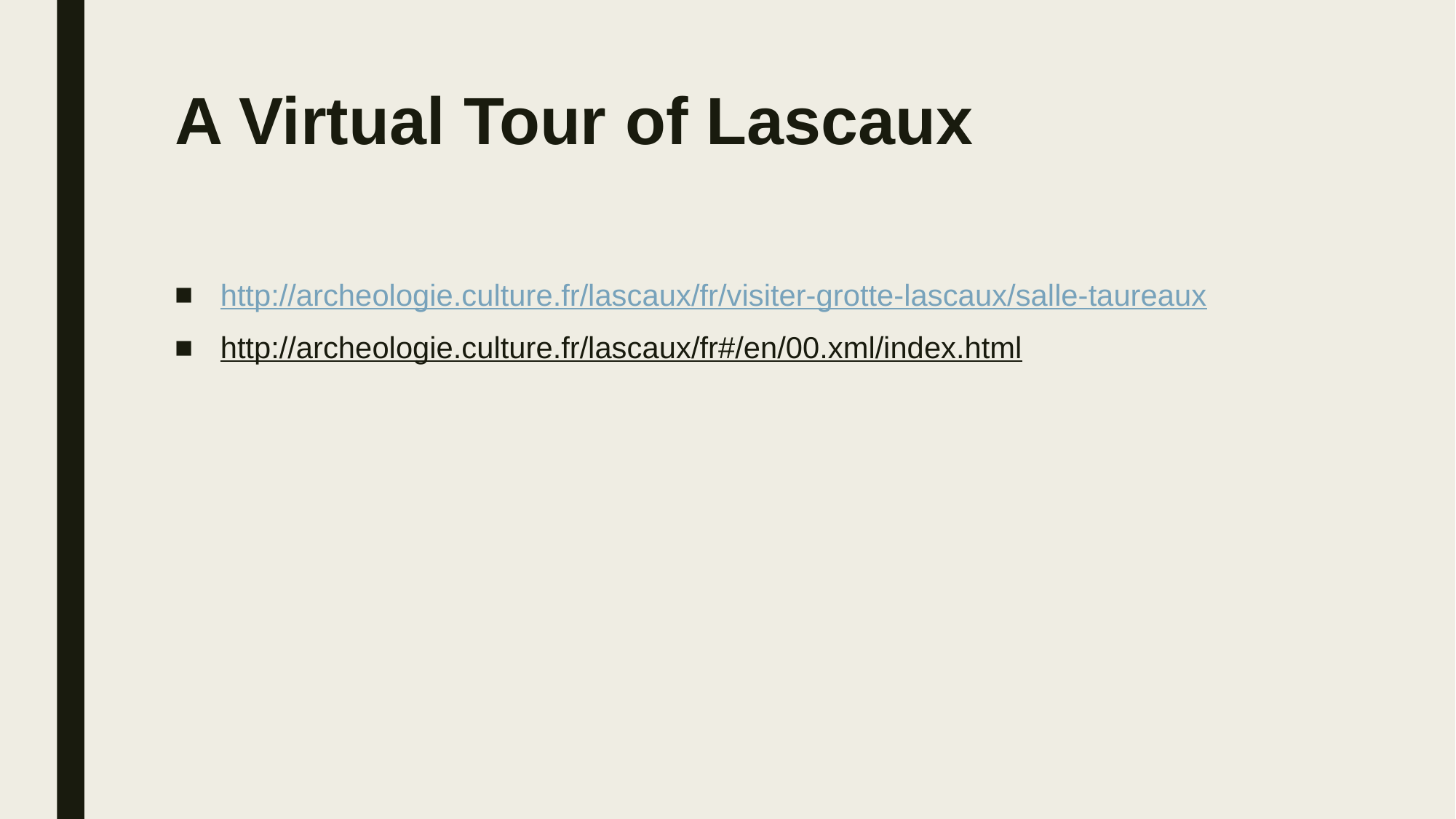

# A Virtual Tour of Lascaux
http://archeologie.culture.fr/lascaux/fr/visiter-grotte-lascaux/salle-taureaux
http://archeologie.culture.fr/lascaux/fr#/en/00.xml/index.html